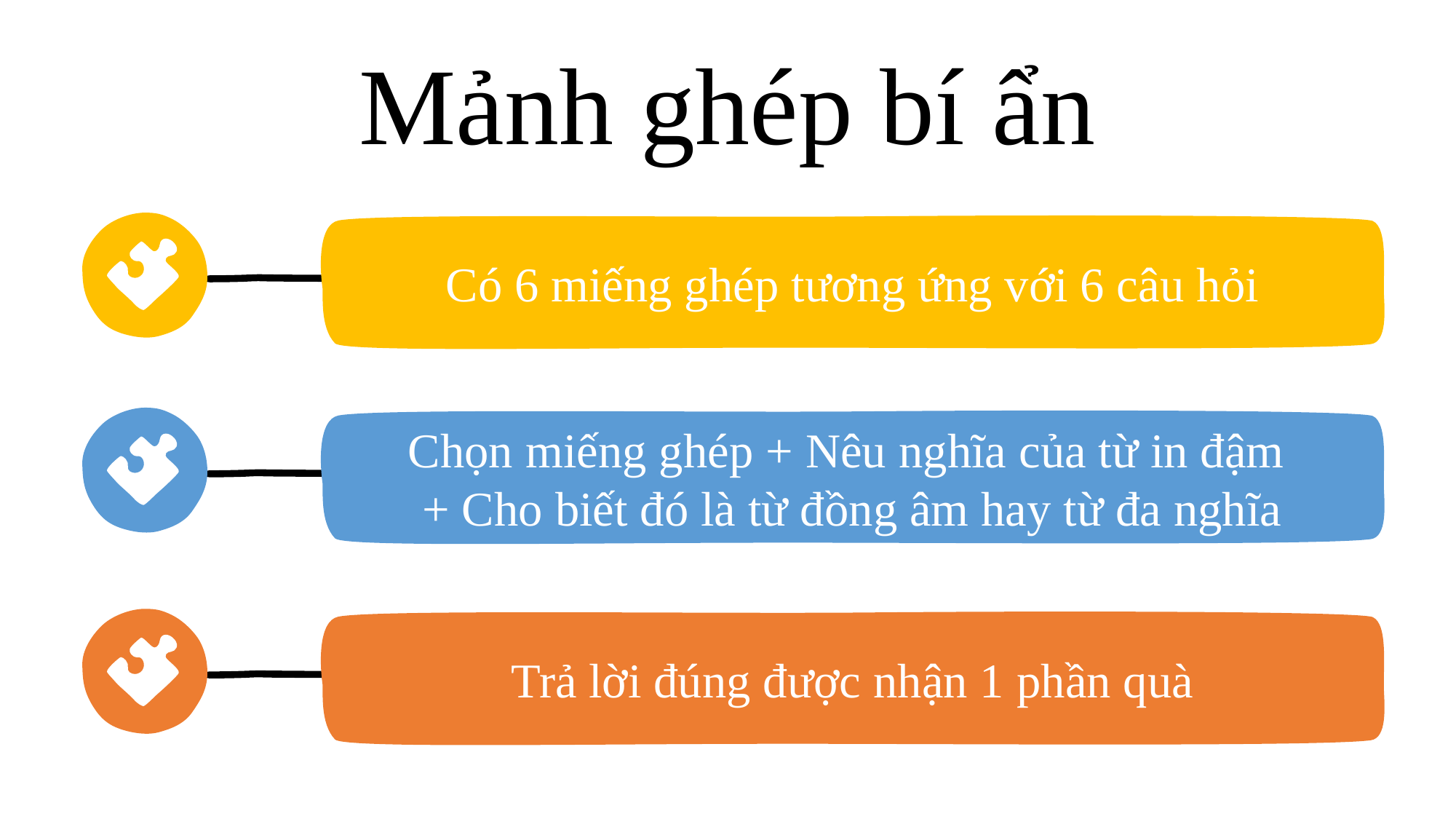

Mảnh ghép bí ẩn

Có 6 miếng ghép tương ứng với 6 câu hỏi

Chọn miếng ghép + Nêu nghĩa của từ in đậm
+ Cho biết đó là từ đồng âm hay từ đa nghĩa

Trả lời đúng được nhận 1 phần quà